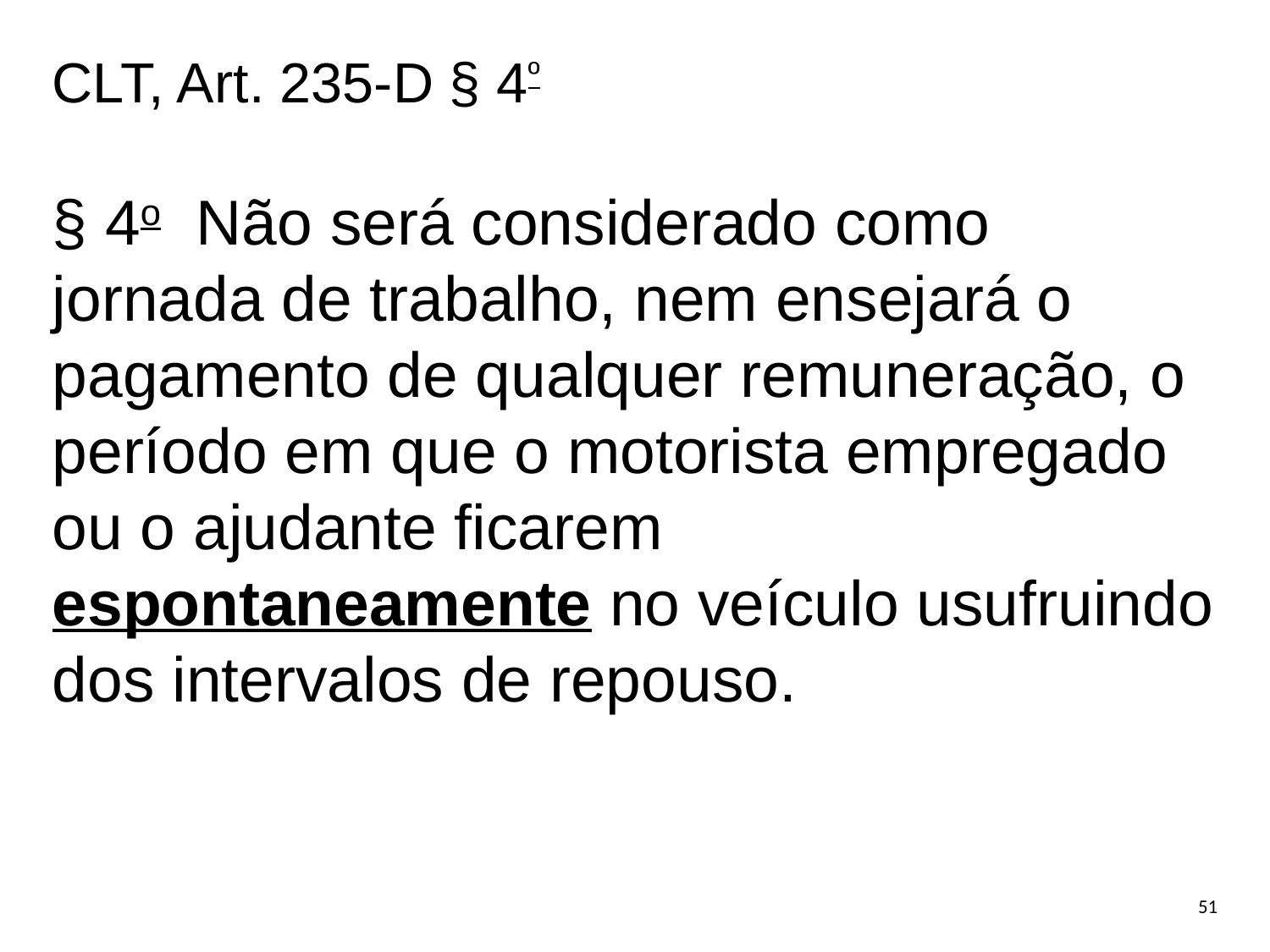

CLT, Art. 235-D § 4º

§ 4o  Não será considerado como jornada de trabalho, nem ensejará o pagamento de qualquer remuneração, o período em que o motorista empregado ou o ajudante ficarem espontaneamente no veículo usufruindo dos intervalos de repouso.
51